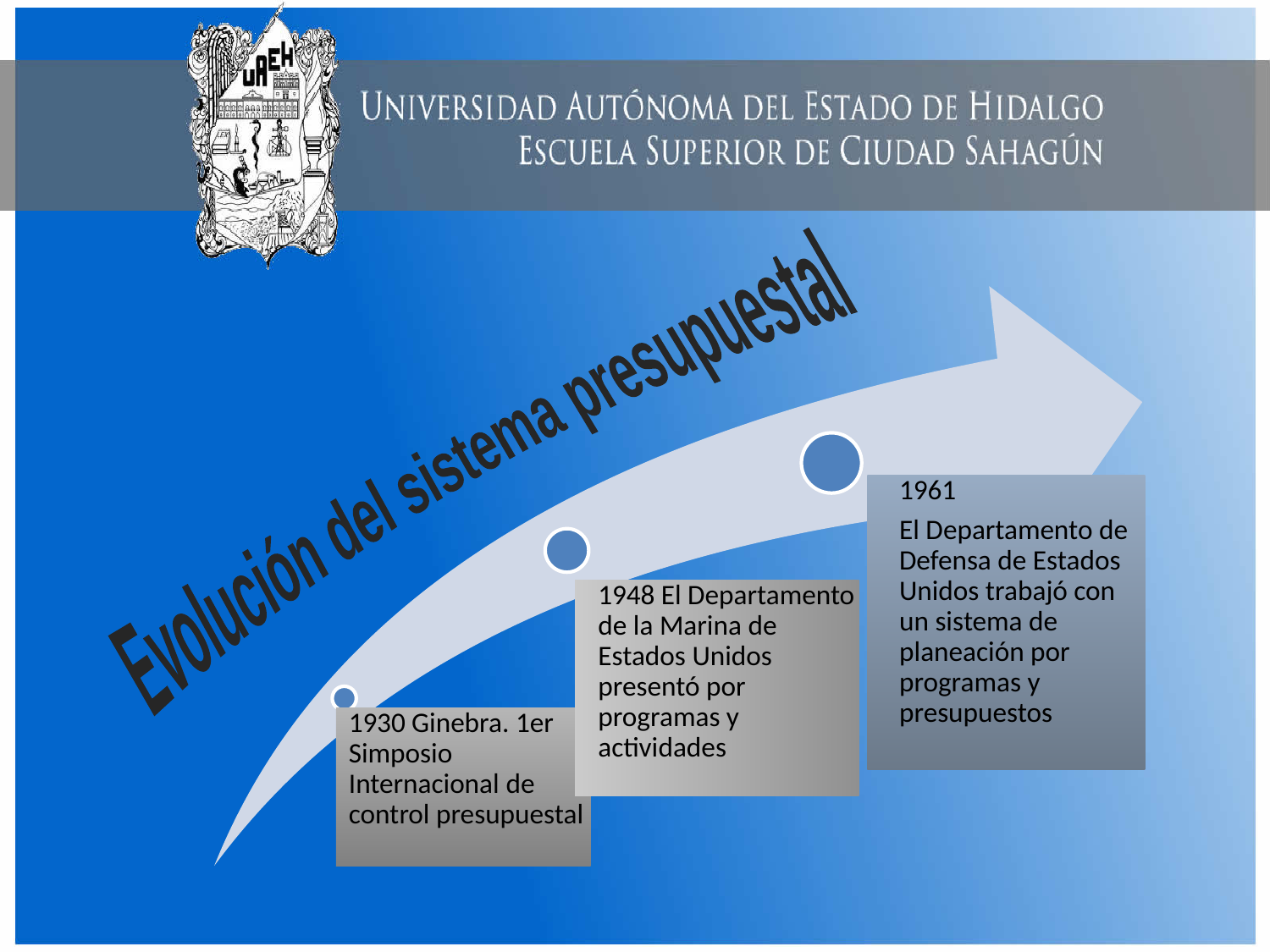

#
1930 Ginebra. 1er  Simposio Internacional de control presupuestal
1948 El Departamento de la Marina de Estados Unidos presentó por programas y actividades
1961
El Departamento de Defensa de Estados Unidos trabajó con un sistema de planeación por programas y presupuestos
Evolución del sistema presupuestal